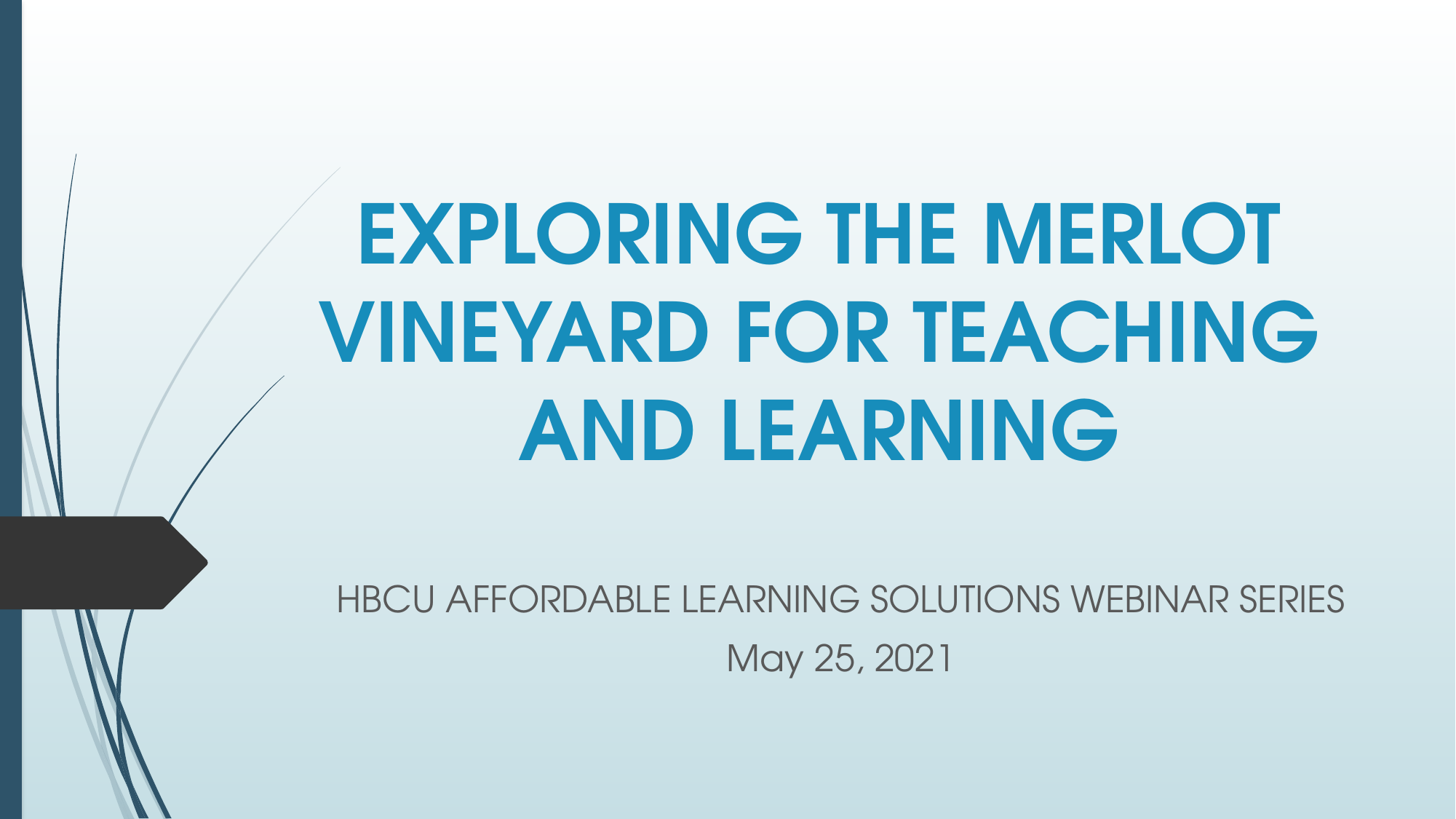

# EXPLORING THE MERLOT VINEYARD FOR TEACHING AND LEARNING
HBCU AFFORDABLE LEARNING SOLUTIONS WEBINAR SERIES
May 25, 2021